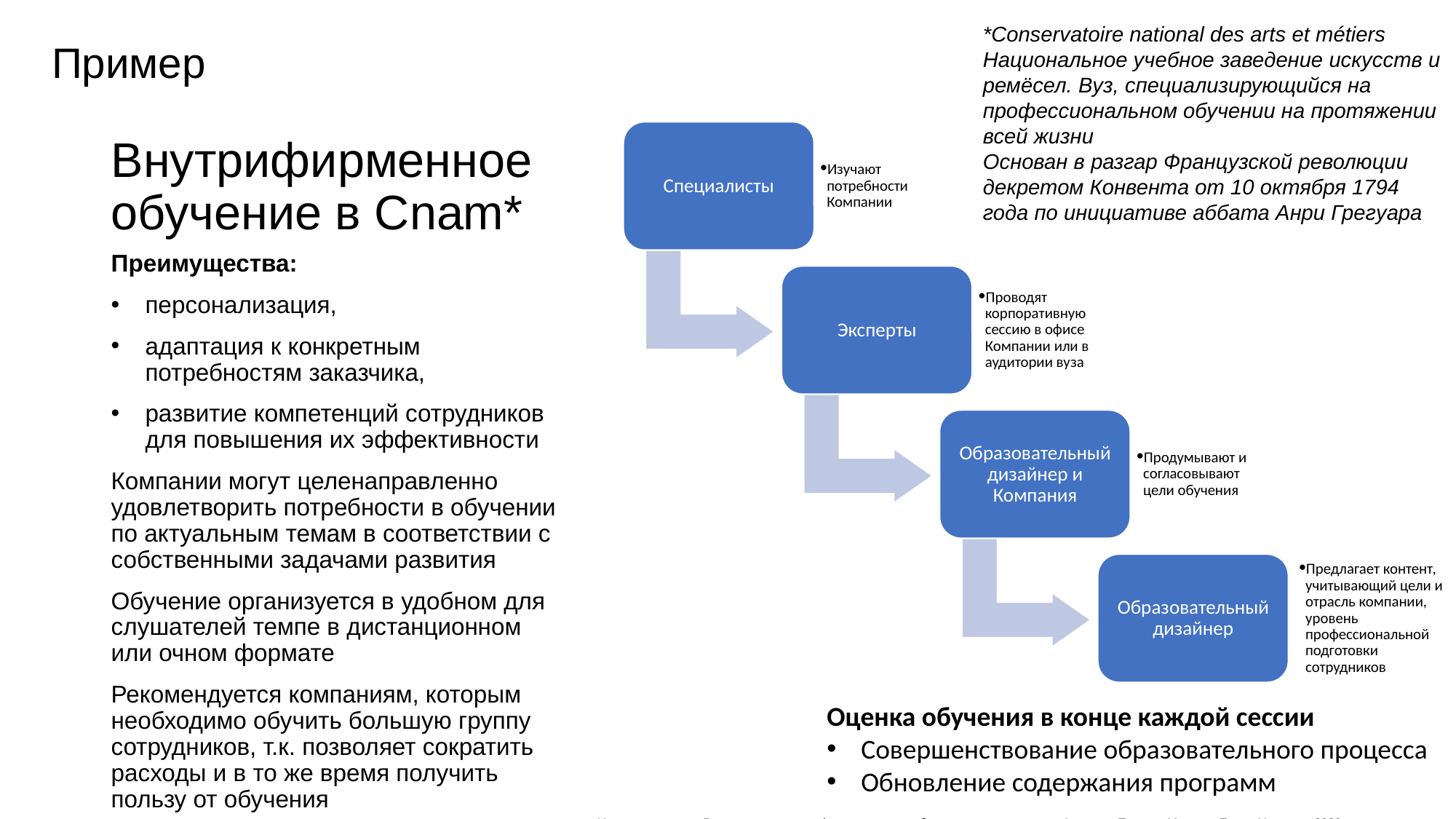

*Conservatoire national des arts et métiers
Национальное учебное заведение искусств и ремёсел. Вуз, специализирующийся на профессиональном обучении на протяжении всей жизни
Основан в разгар Французской революции декретом Конвента от 10 октября 1794 года по инициативе аббата Анри Грегуара

Пример
# Внутрифирменное обучение в Cnam*

Специалисты

Изучают потребности Компании

Эксперты

Проводят корпоративную сессию в офисе Компании или в аудитории вуза

Образовательный дизайнер и Компания

Продумывают и согласовывают цели обучения

Образовательный дизайнер

Предлагает контент, учитывающий цели и отрасль компании, уровень профессиональной подготовки сотрудников
Оценка обучения в конце каждой сессии
Совершенствование образовательного процесса
Обновление содержания программ
Преимущества:
персонализация,
адаптация к конкретным потребностям заказчика,
развитие компетенций сотрудников для повышения их эффективности
Компании могут целенаправленно удовлетворить потребности в обучении по актуальным темам в соответствии с собственными задачами развития
Обучение организуется в удобном для слушателей темпе в дистанционном или очном формате
Рекомендуется компаниям, которым необходимо обучить большую группу сотрудников, т.к. позволяет сократить расходы и в то же время получить пользу от обучения
Из исследования: Дополнительное профессиональное образование взрослых во Франции. Татьяна Мысина, Елена Ушакова. 2022 год
https://www.youtube.com/watch?v=Wg5_AKiLINc&list=PLy07i0JqkPOrvdM6lrX8dGtSMJl4tTB3l&index=13&t=73s
https://www.youtube.com/watch?v=y2bggxO5poM&list=PLy07i0JqkPOrvdM6lrX8dGtSMJl4tTB3l&index=14